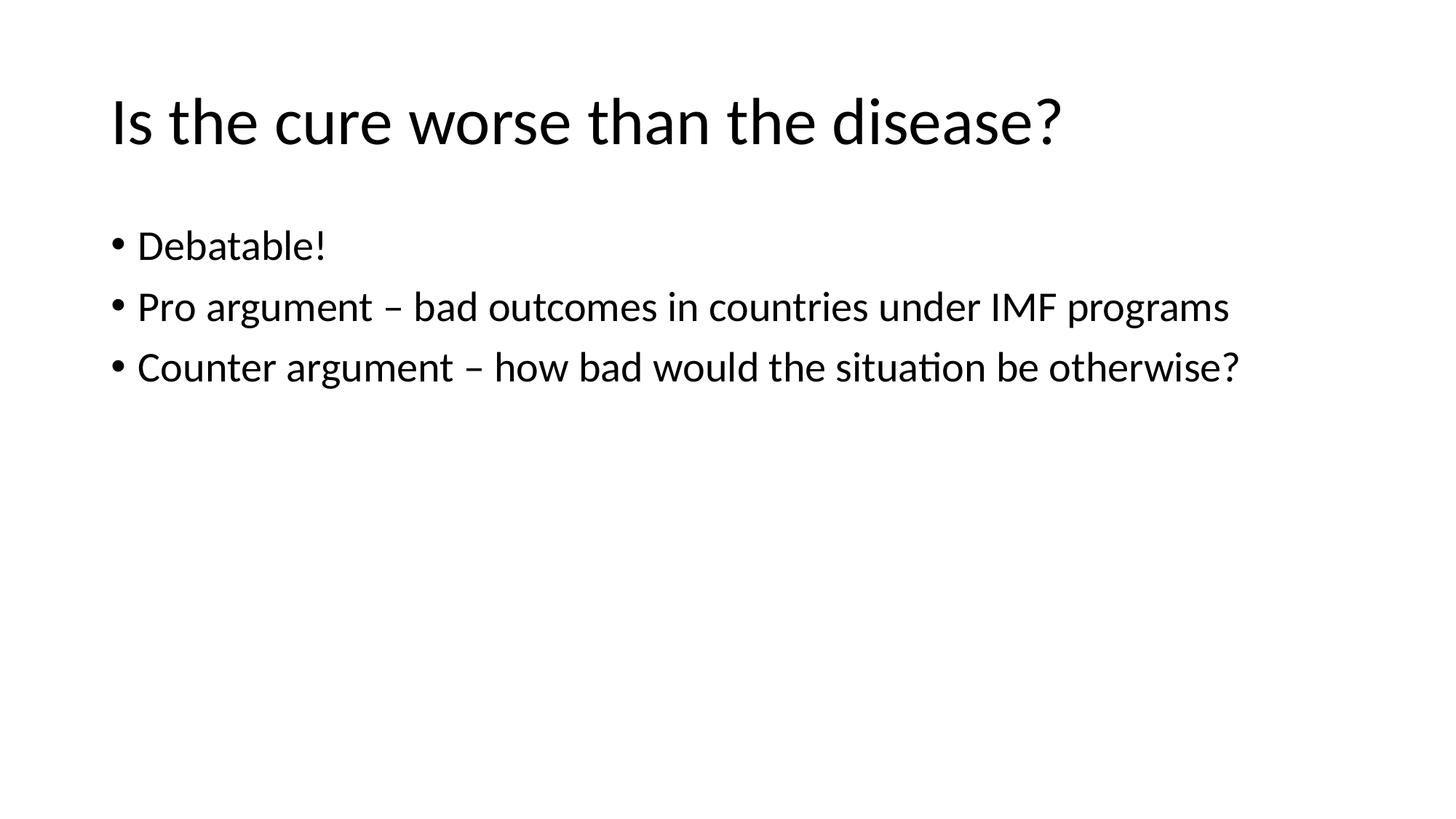

# Is the cure worse than the disease?
Debatable!
Pro argument – bad outcomes in countries under IMF programs
Counter argument – how bad would the situation be otherwise?